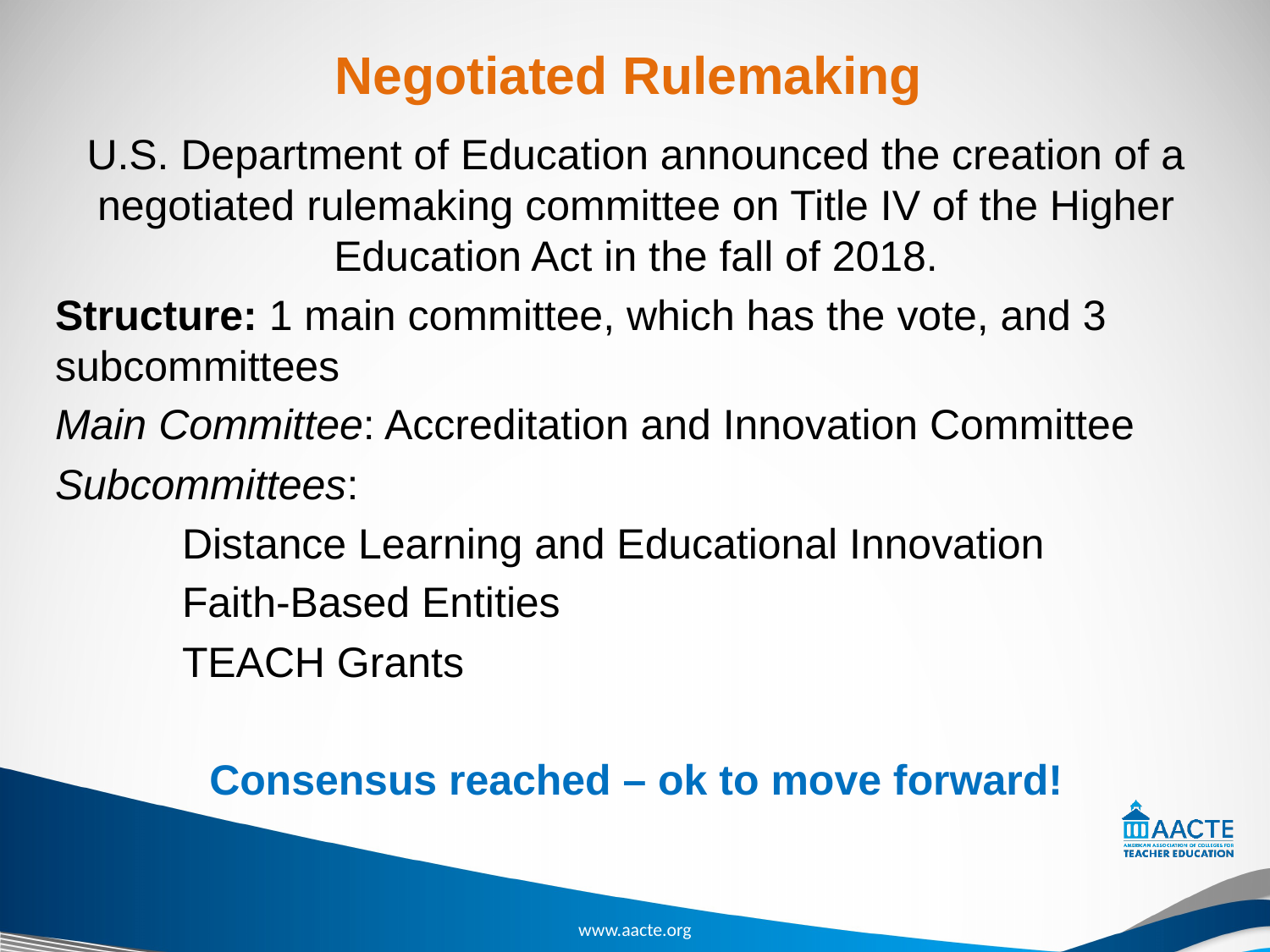

# Negotiated Rulemaking
U.S. Department of Education announced the creation of a negotiated rulemaking committee on Title IV of the Higher Education Act in the fall of 2018.
Structure: 1 main committee, which has the vote, and 3 subcommittees
Main Committee: Accreditation and Innovation Committee
Subcommittees:
	Distance Learning and Educational Innovation
	Faith-Based Entities
	TEACH Grants

Consensus reached – ok to move forward!